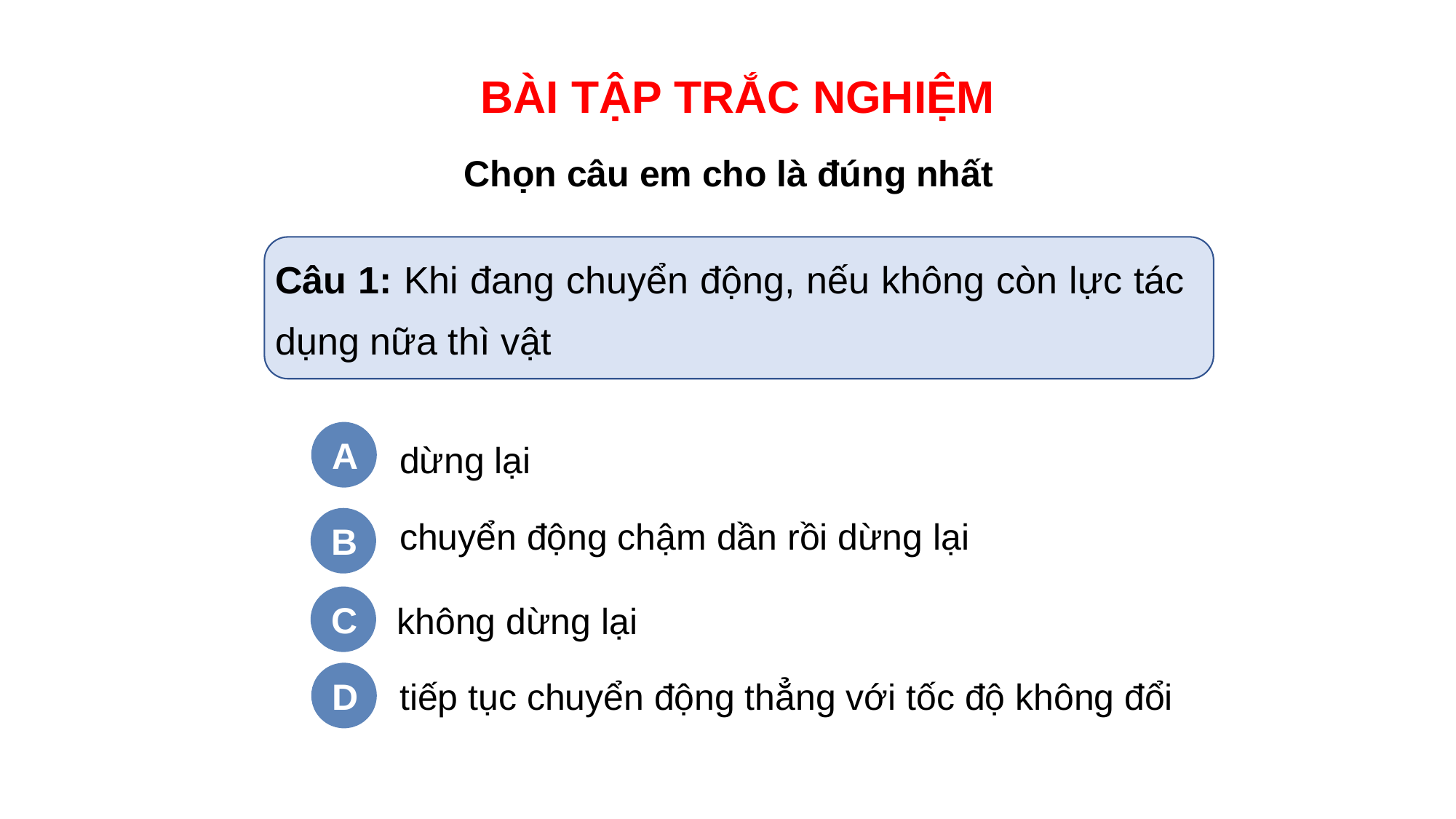

BÀI TẬP TRẮC NGHIỆM
Chọn câu em cho là đúng nhất
Câu 1: Khi đang chuyển động, nếu không còn lực tác dụng nữa thì vật

A
dừng lại

chuyển động chậm dần rồi dừng lại
B
 không dừng lại
C
D
tiếp tục chuyển động thẳng với tốc độ không đổi